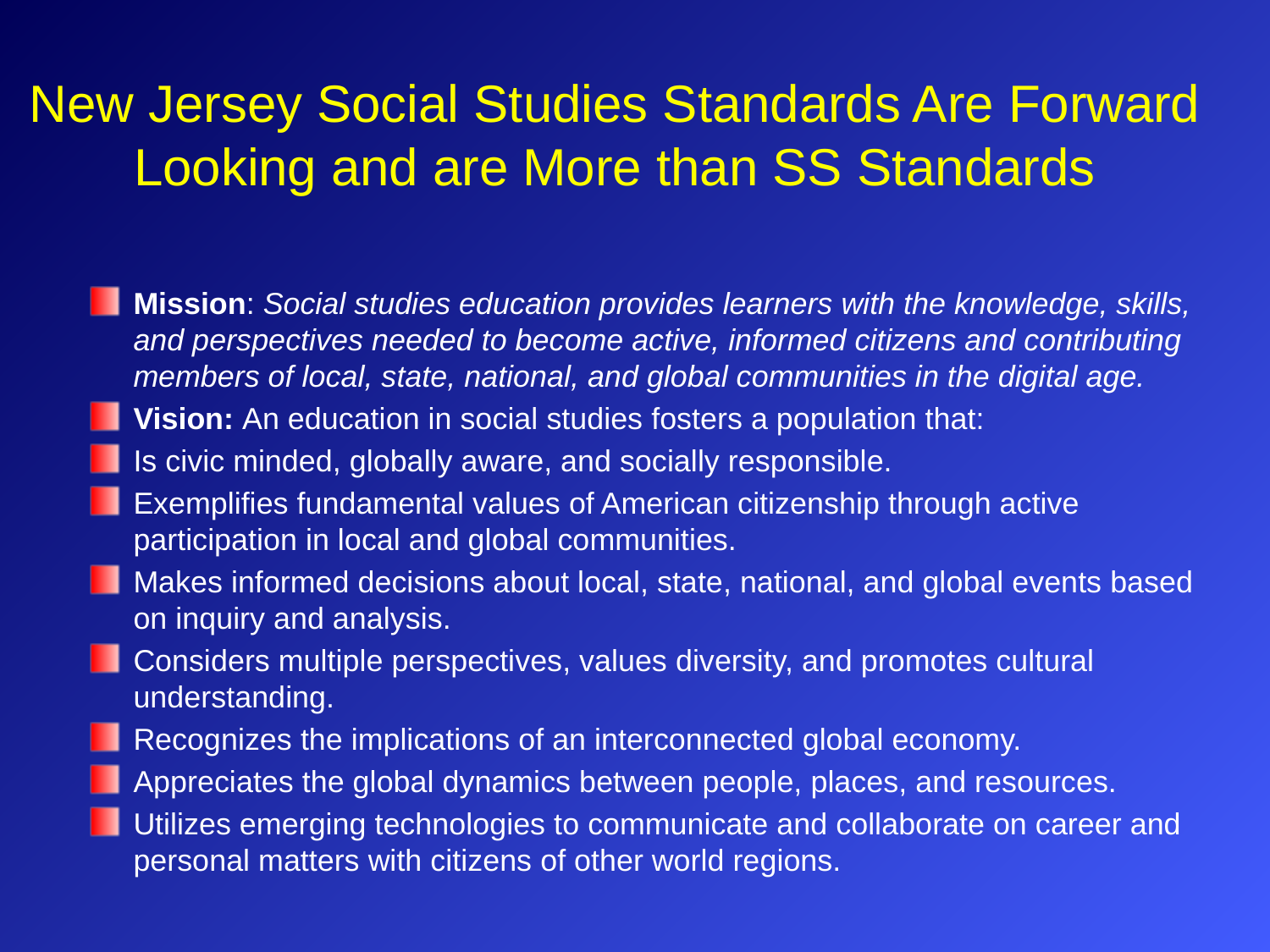

# New Jersey Social Studies Standards Are Forward Looking and are More than SS Standards
Mission: Social studies education provides learners with the knowledge, skills, and perspectives needed to become active, informed citizens and contributing members of local, state, national, and global communities in the digital age.
Vision: An education in social studies fosters a population that:
Is civic minded, globally aware, and socially responsible.
Exemplifies fundamental values of American citizenship through active participation in local and global communities.
Makes informed decisions about local, state, national, and global events based on inquiry and analysis.
Considers multiple perspectives, values diversity, and promotes cultural understanding.
Recognizes the implications of an interconnected global economy.
Appreciates the global dynamics between people, places, and resources.
Utilizes emerging technologies to communicate and collaborate on career and personal matters with citizens of other world regions.